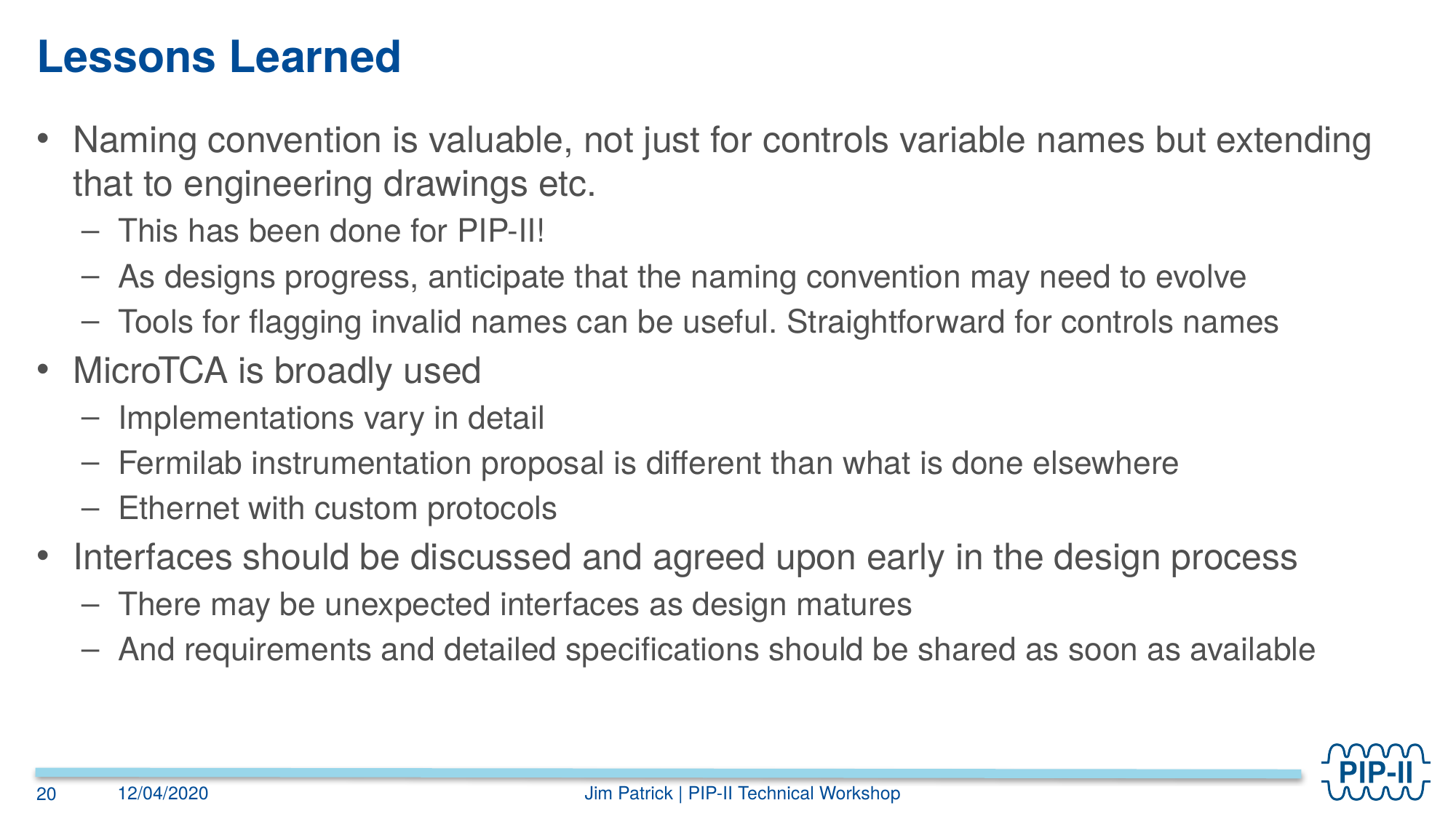

# Lessons Learned
Naming convention is valuable, not just for controls variable names but extending that to engineering drawings etc.
This has been done for PIP-II!
As designs progress, anticipate that the naming convention may need to evolve
Tools for flagging invalid names can be useful. Straightforward for controls names
MicroTCA is broadly used
Implementations vary in detail
Fermilab instrumentation proposal is different than what is done elsewhere
Ethernet with custom protocols
Interfaces should be discussed and agreed upon early in the design process
There may be unexpected interfaces as design matures
And requirements and detailed specifications should be shared as soon as available
Jim Patrick | PIP-II Technical Workshop
12/04/2020
20